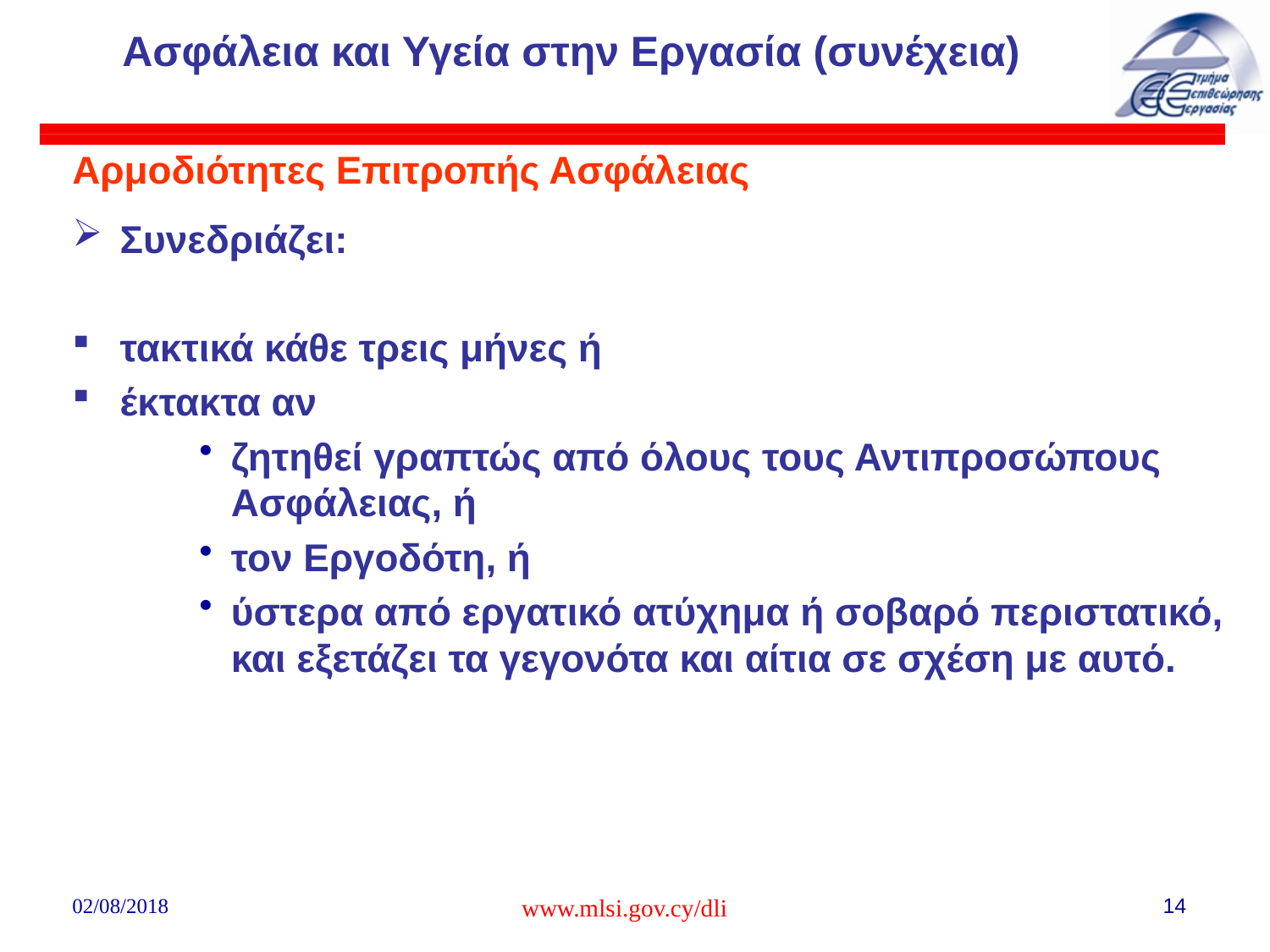

# Ασφάλεια και Υγεία στην Εργασία (συνέχεια)

Αρμοδιότητες Επιτροπής Ασφάλειας

Συνεδριάζει:

τακτικά κάθε τρεις μήνες ή
έκτακτα αν
ζητηθεί γραπτώς από όλους τους Αντιπροσώπους Ασφάλειας, ή
τον Εργοδότη, ή
ύστερα από εργατικό ατύχημα ή σοβαρό περιστατικό, και εξετάζει τα γεγονότα και αίτια σε σχέση με αυτό.
02/08/2018
www.mlsi.gov.cy/dli
14